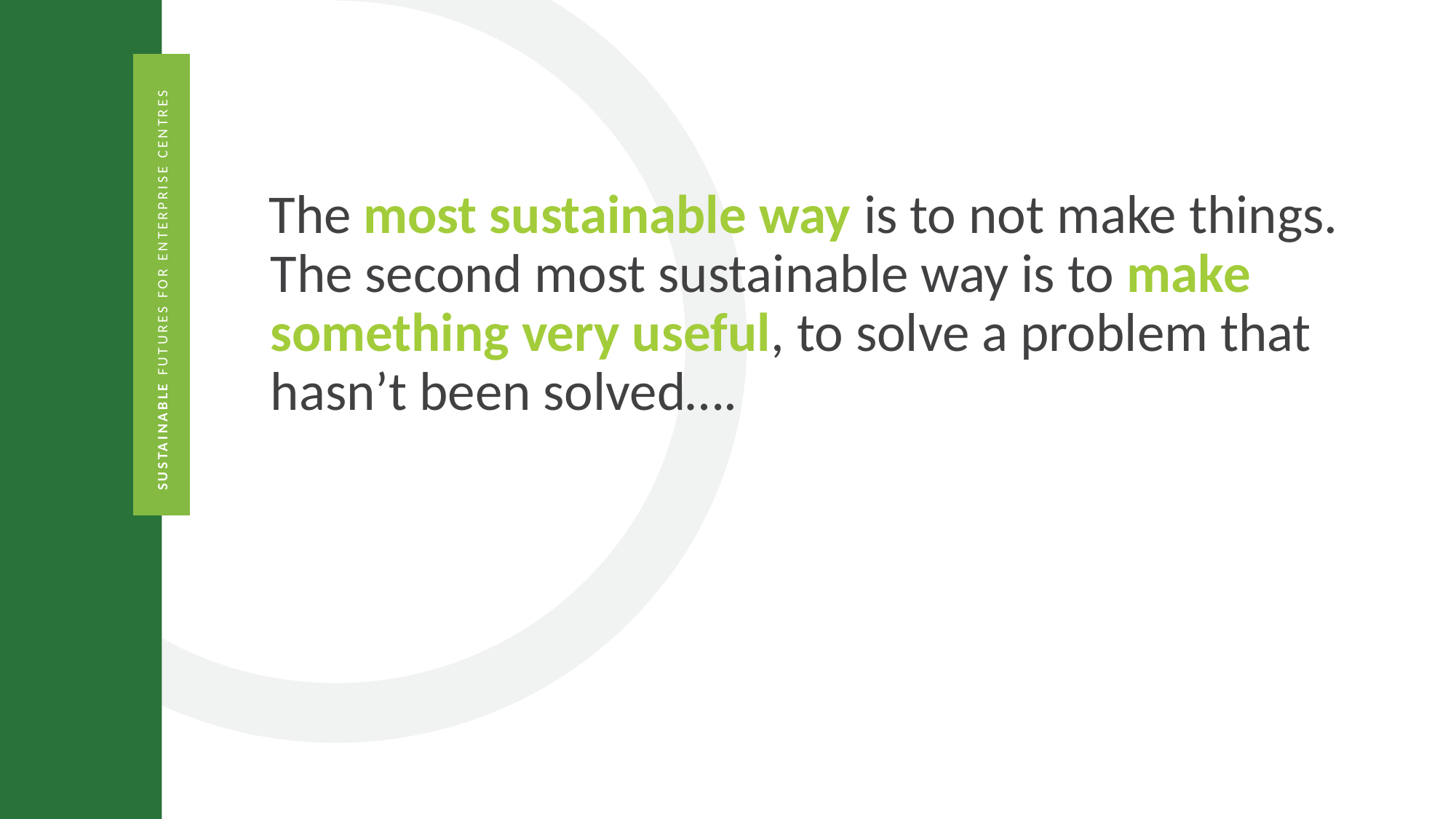

The most sustainable way is to not make things. The second most sustainable way is to make something very useful, to solve a problem that hasn’t been solved….